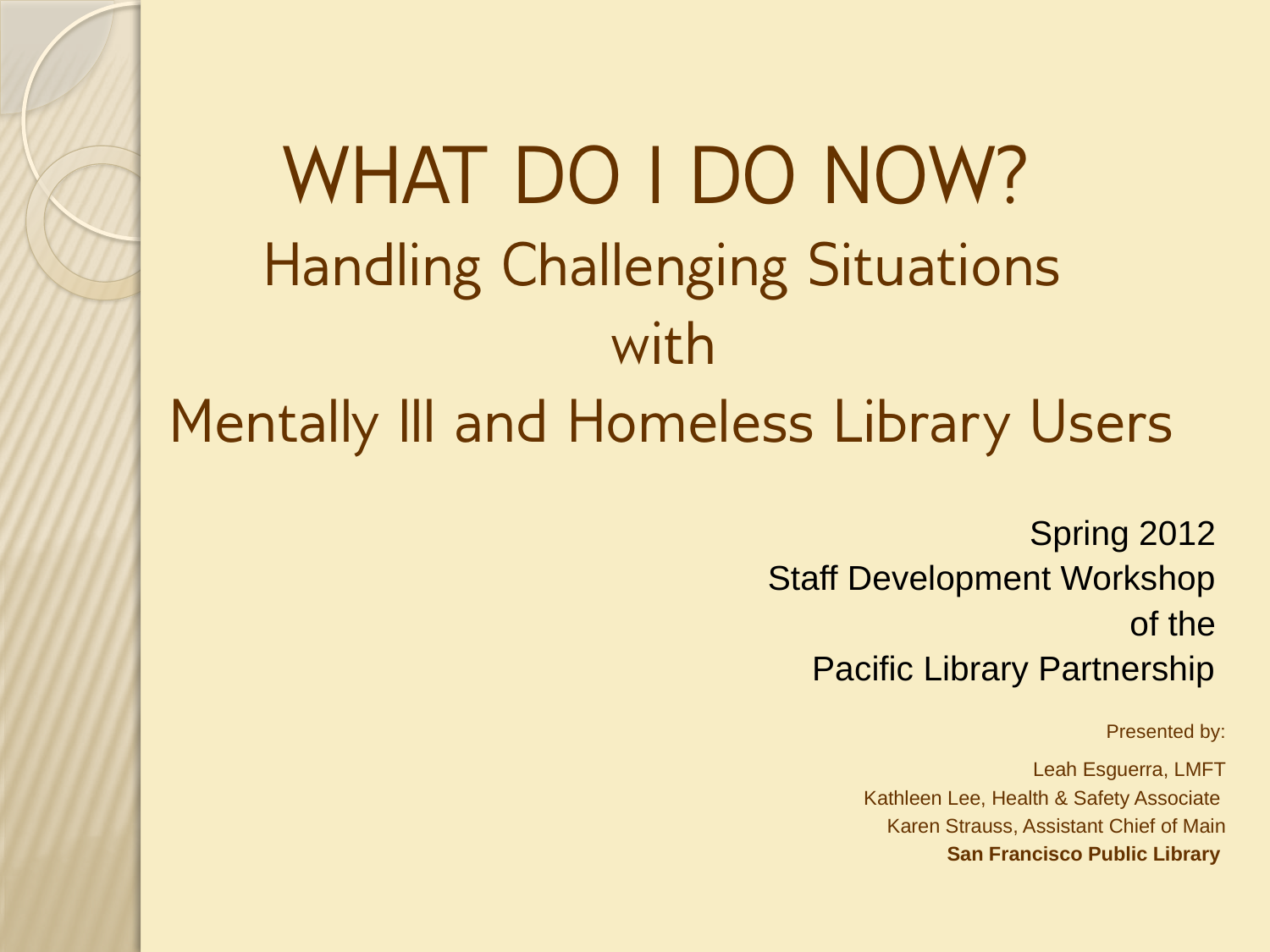

WHAT DO I DO NOW?
Handling Challenging Situations
with
Mentally Ill and Homeless Library Users

Spring 2012
Staff Development Workshop
of the
Pacific Library Partnership

Presented by:
Leah Esguerra, LMFT
Kathleen Lee, Health & Safety Associate
Karen Strauss, Assistant Chief of Main
San Francisco Public Library